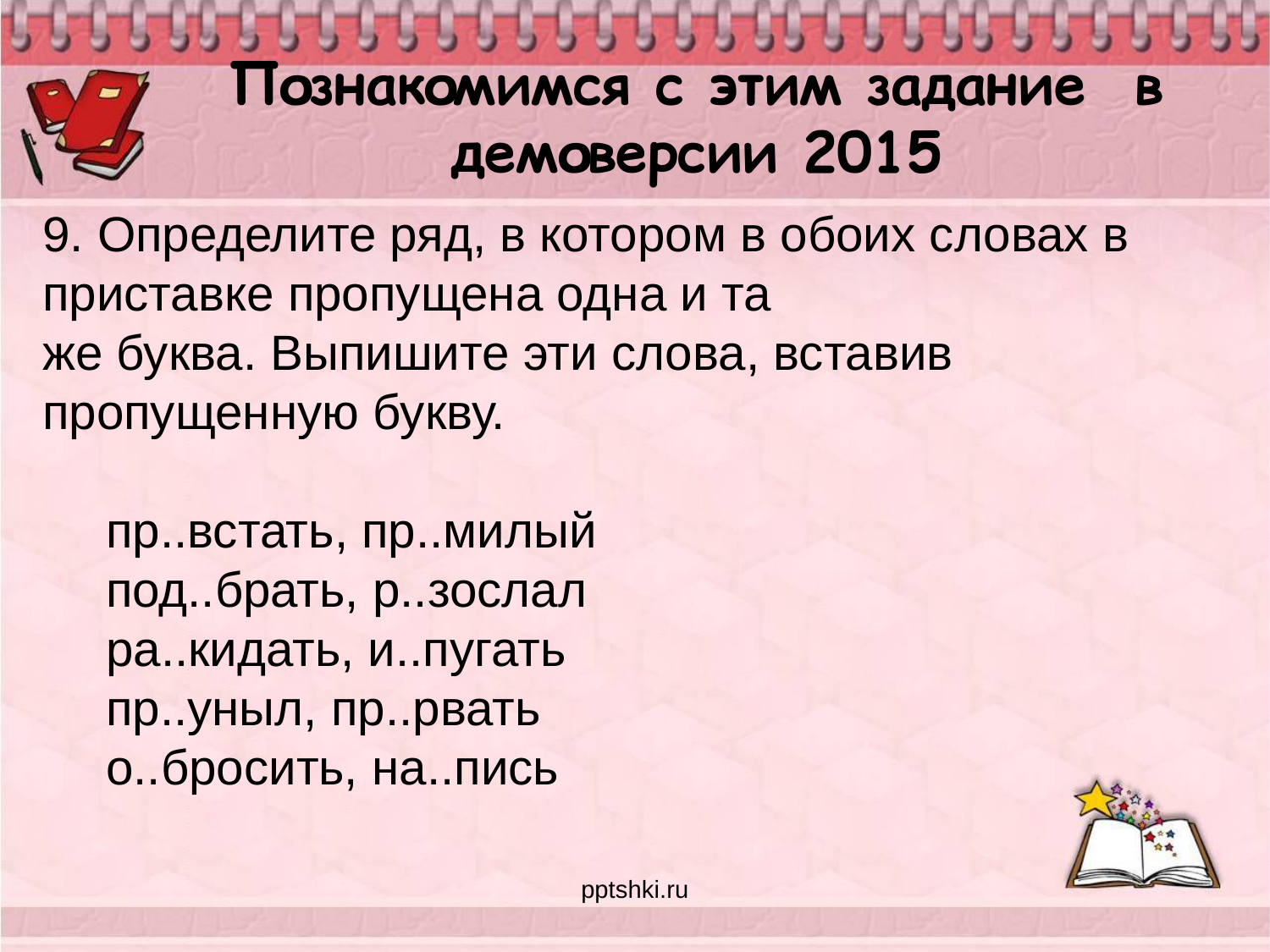

# Познакомимся с этим задание  в демоверсии 2015
9. Определите ряд, в котором в обоих словах в приставке пропущена одна и та
же буква. Выпишите эти слова, вставив пропущенную букву.

пр..встать, пр..милый
под..брать, р..зослал
ра..кидать, и..пугать
пр..уныл, пр..рвать
о..бросить, на..пись

pptshki.ru